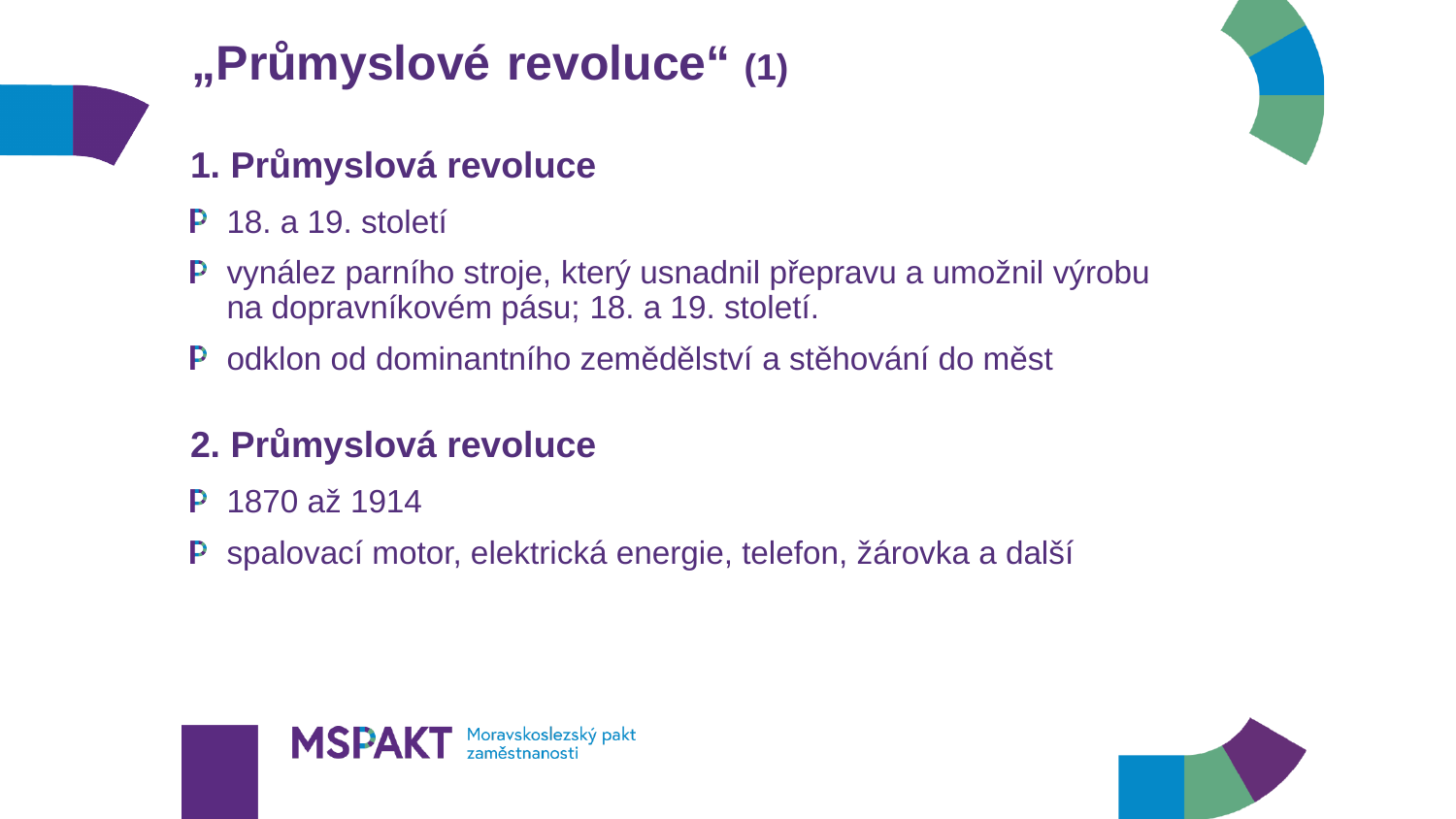

# „Průmyslové revoluce“ (1)
1. Průmyslová revoluce
18. a 19. století
vynález parního stroje, který usnadnil přepravu a umožnil výrobu na dopravníkovém pásu; 18. a 19. století.
odklon od dominantního zemědělství a stěhování do měst
2. Průmyslová revoluce
1870 až 1914
spalovací motor, elektrická energie, telefon, žárovka a další